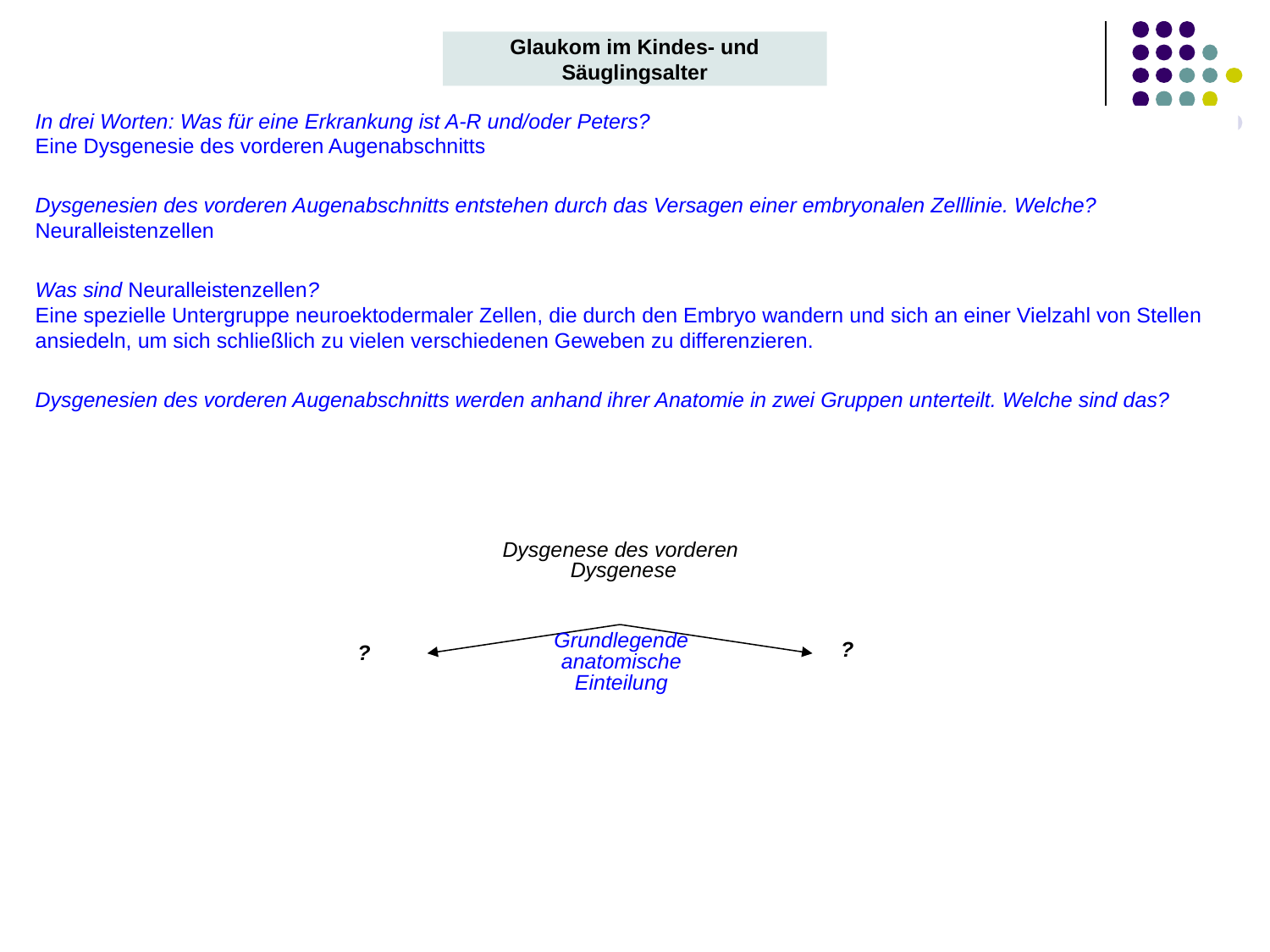

Glaukom im Kindes- und Säuglingsalter
In drei Worten: Was für eine Erkrankung ist A-R und/oder Peters?
Eine Dysgenesie des vorderen Augenabschnitts

Dysgenesien des vorderen Augenabschnitts entstehen durch das Versagen einer embryonalen Zelllinie. Welche?
Neuralleistenzellen

Was sind Neuralleistenzellen?
Eine spezielle Untergruppe neuroektodermaler Zellen, die durch den Embryo wandern und sich an einer Vielzahl von Stellen ansiedeln, um sich schließlich zu vielen verschiedenen Geweben zu differenzieren.

Dysgenesien des vorderen Augenabschnitts werden anhand ihrer Anatomie in zwei Gruppen unterteilt. Welche sind das?
Dysgenese des vorderen
Dysgenese
Grundlegende
anatomische Einteilung
?
?